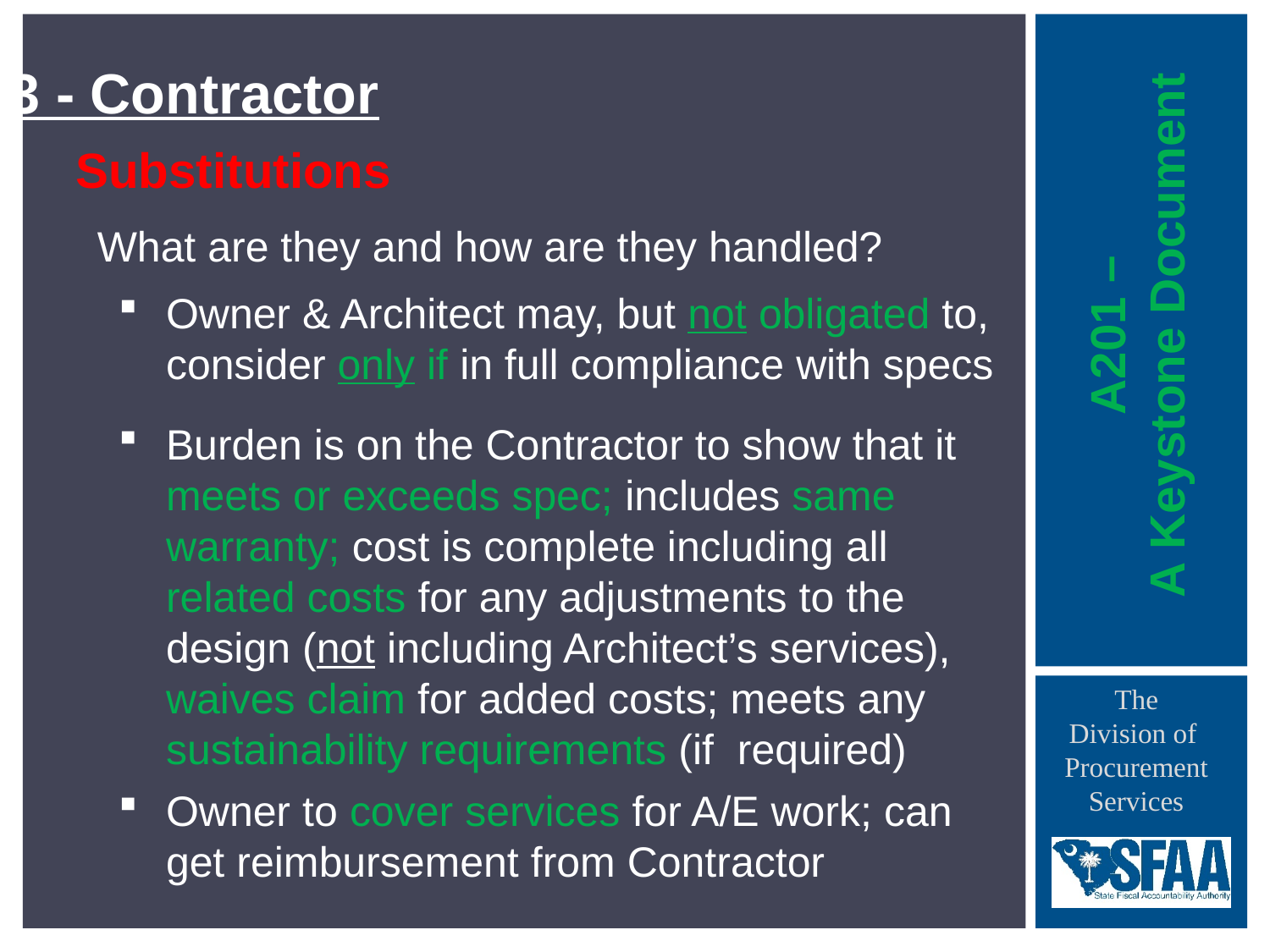

3 - Contractor
Substitutions
What are they and how are they handled?
Owner & Architect may, but not obligated to, consider only if in full compliance with specs

Burden is on the Contractor to show that it meets or exceeds spec; includes same warranty; cost is complete including all related costs for any adjustments to the design (not including Architect’s services), waives claim for added costs; meets any sustainability requirements (if  required)
Owner to cover services for A/E work; can get reimbursement from Contractor